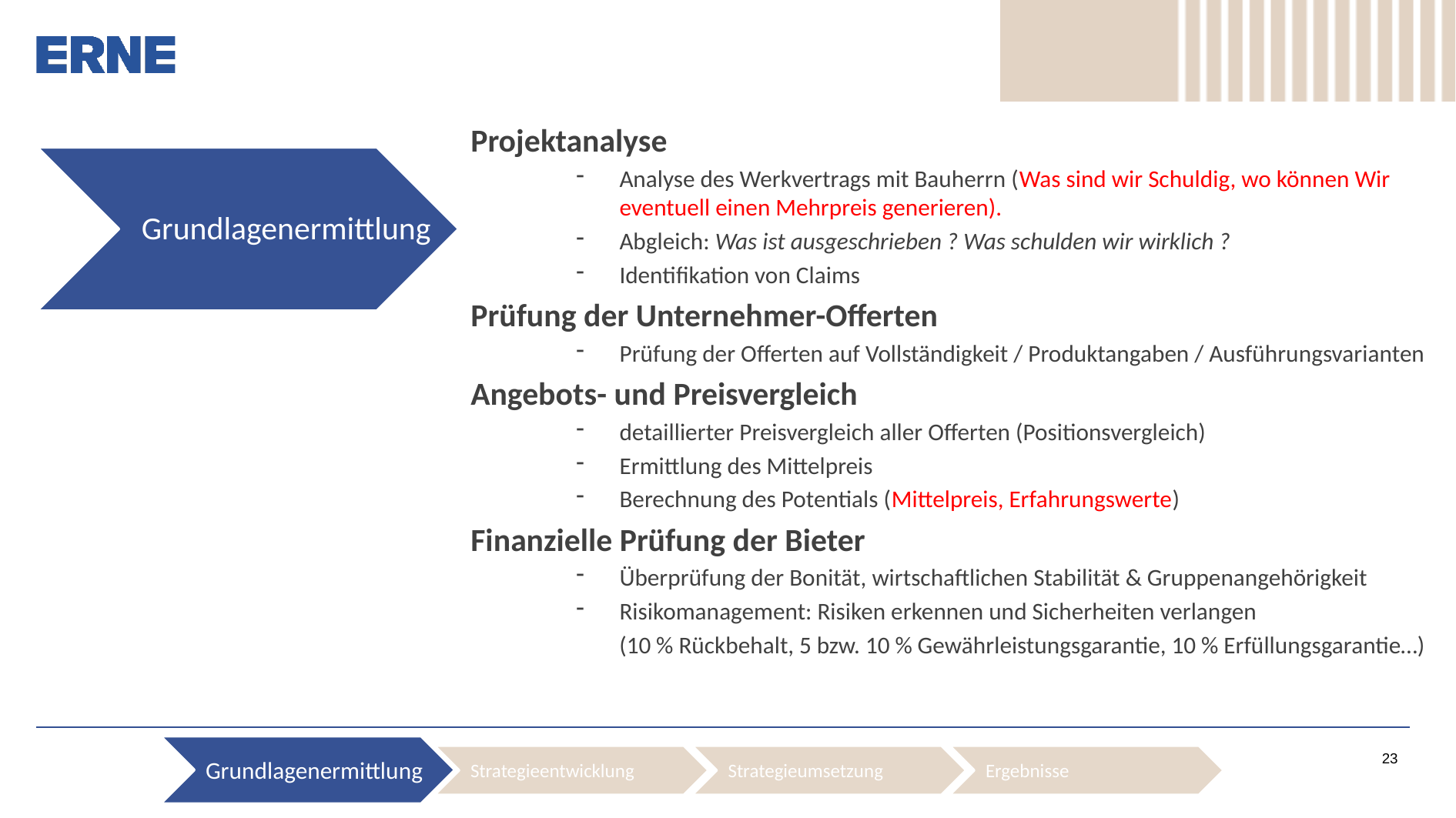

Projektanalyse
Analyse des Werkvertrags mit Bauherrn (Was sind wir Schuldig, wo können Wir eventuell einen Mehrpreis generieren).
Abgleich: Was ist ausgeschrieben ? Was schulden wir wirklich ?
Identifikation von Claims
Prüfung der Unternehmer-Offerten
Prüfung der Offerten auf Vollständigkeit / Produktangaben / Ausführungsvarianten
Angebots- und Preisvergleich
detaillierter Preisvergleich aller Offerten (Positionsvergleich)
Ermittlung des Mittelpreis
Berechnung des Potentials (Mittelpreis, Erfahrungswerte)
Finanzielle Prüfung der Bieter
Überprüfung der Bonität, wirtschaftlichen Stabilität & Gruppenangehörigkeit
Risikomanagement: Risiken erkennen und Sicherheiten verlangen
        (10 % Rückbehalt, 5 bzw. 10 % Gewährleistungsgarantie, 10 % Erfüllungsgarantie…)

Grundlagenermittlung

Grundlagenermittlung
Ergebnisse
Strategieumsetzung
Strategieentwicklung